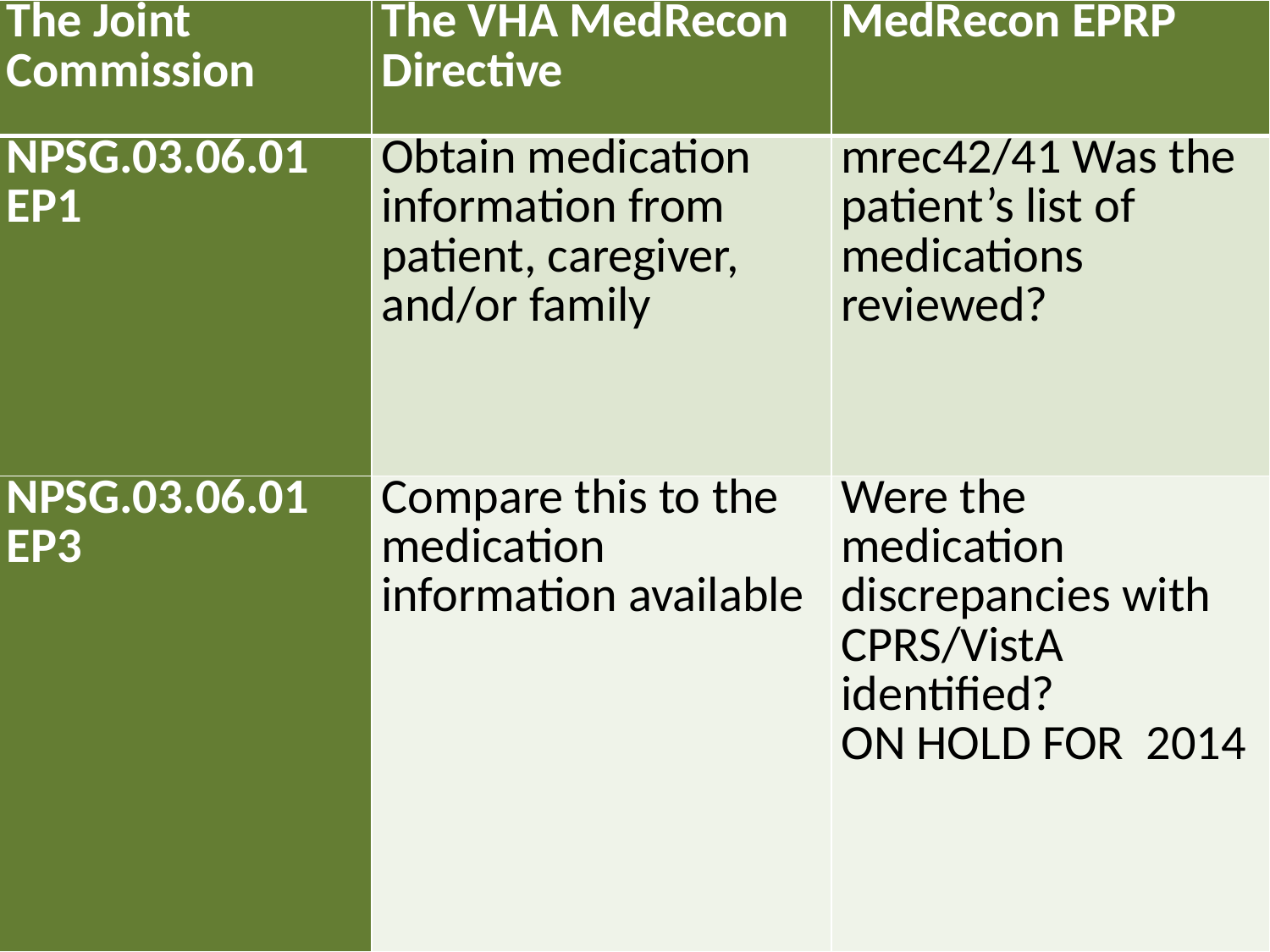

| The Joint Commission | The VHA MedRecon Directive | MedRecon EPRP |
| --- | --- | --- |
| NPSG.03.06.01 EP1 | Obtain medication information from patient, caregiver, and/or family | mrec42/41 Was the patient’s list of medications reviewed? |
| NPSG.03.06.01 EP3 | Compare this to the medication information available | Were the medication discrepancies with CPRS/VistA identified? ON HOLD FOR 2014 |